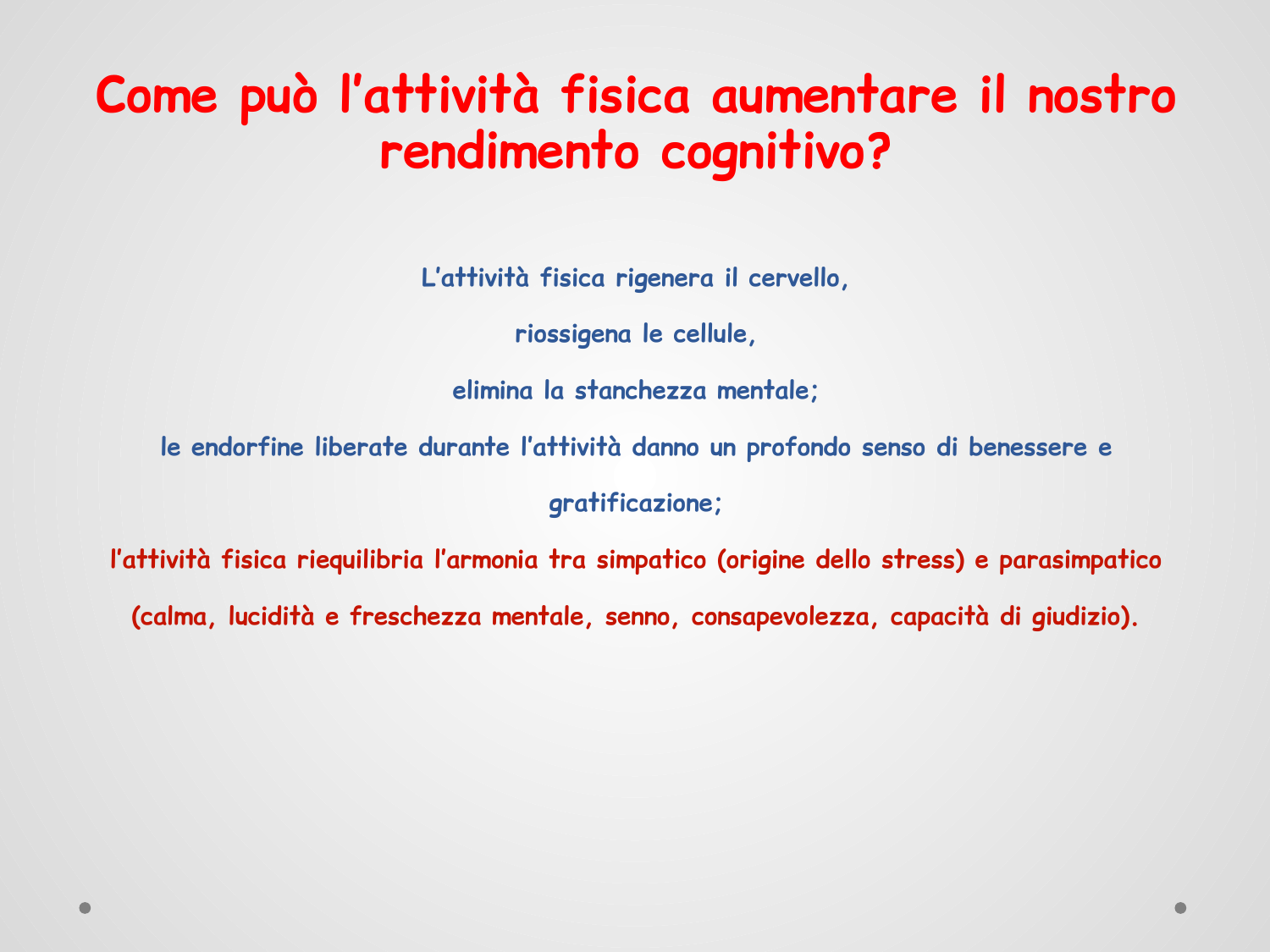

# Come può l’attività fisica aumentare il nostro rendimento cognitivo? L’attività fisica rigenera il cervello, riossigena le cellule, elimina la stanchezza mentale; le endorfine liberate durante l’attività danno un profondo senso di benessere e gratificazione; l’attività fisica riequilibria l’armonia tra simpatico (origine dello stress) e parasimpatico (calma, lucidità e freschezza mentale, senno, consapevolezza, capacità di giudizio).